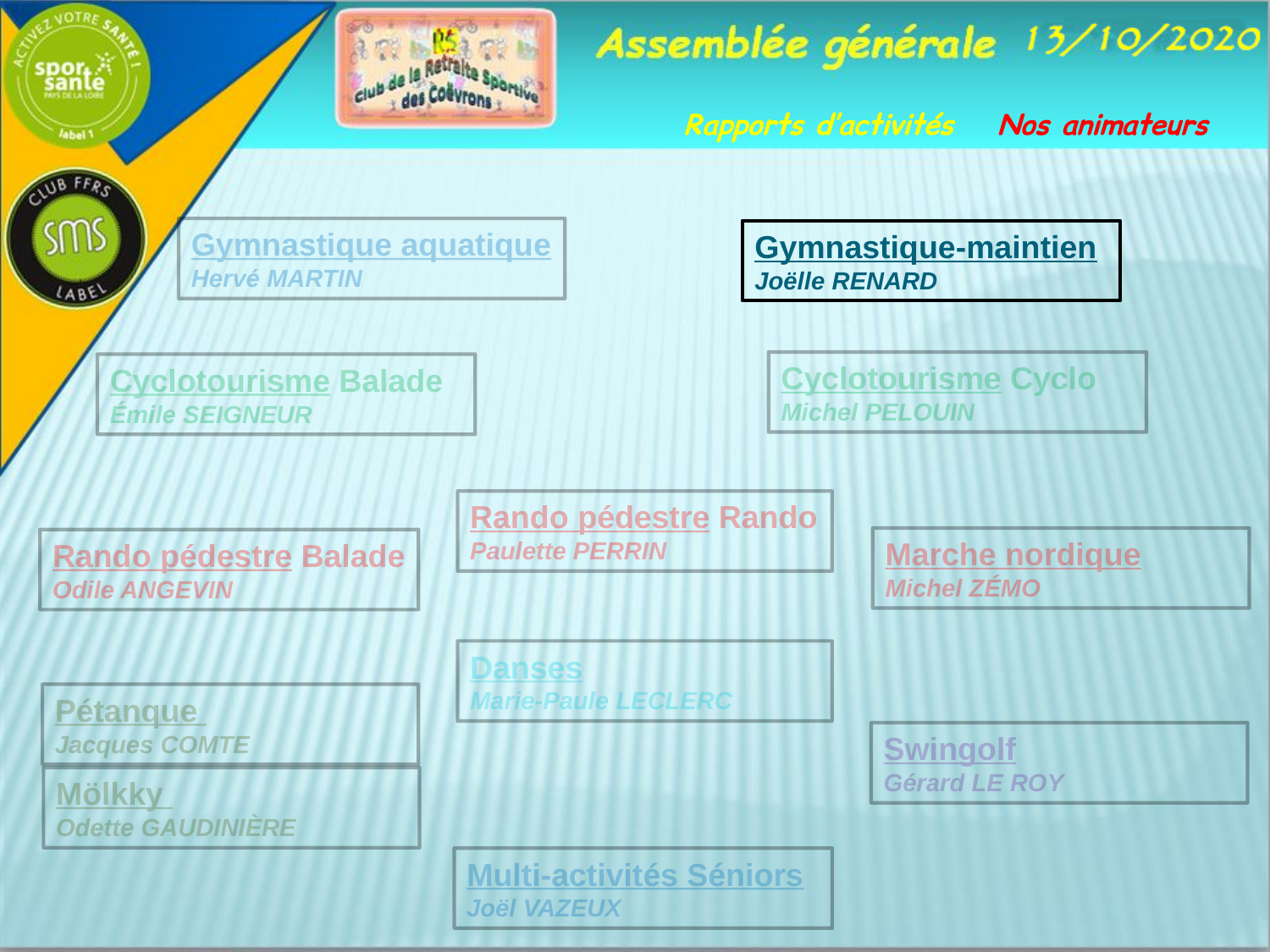

Rapports d’activités
Nos animateurs
Gymnastique aquatique
Hervé MARTIN
Gymnastique-maintien
Joëlle RENARD
Cyclotourisme Cyclo
Michel PELOUIN
Cyclotourisme Balade
Émile SEIGNEUR
Rando pédestre Rando
Paulette PERRIN
Marche nordique
Michel ZÉMO
Rando pédestre Balade
Odile ANGEVIN
Danses
Marie-Paule LECLERC
Pétanque
Jacques COMTE
Swingolf
Gérard LE ROY
Mölkky
Odette GAUDINIÈRE
Multi-activités Séniors
Joël VAZEUX